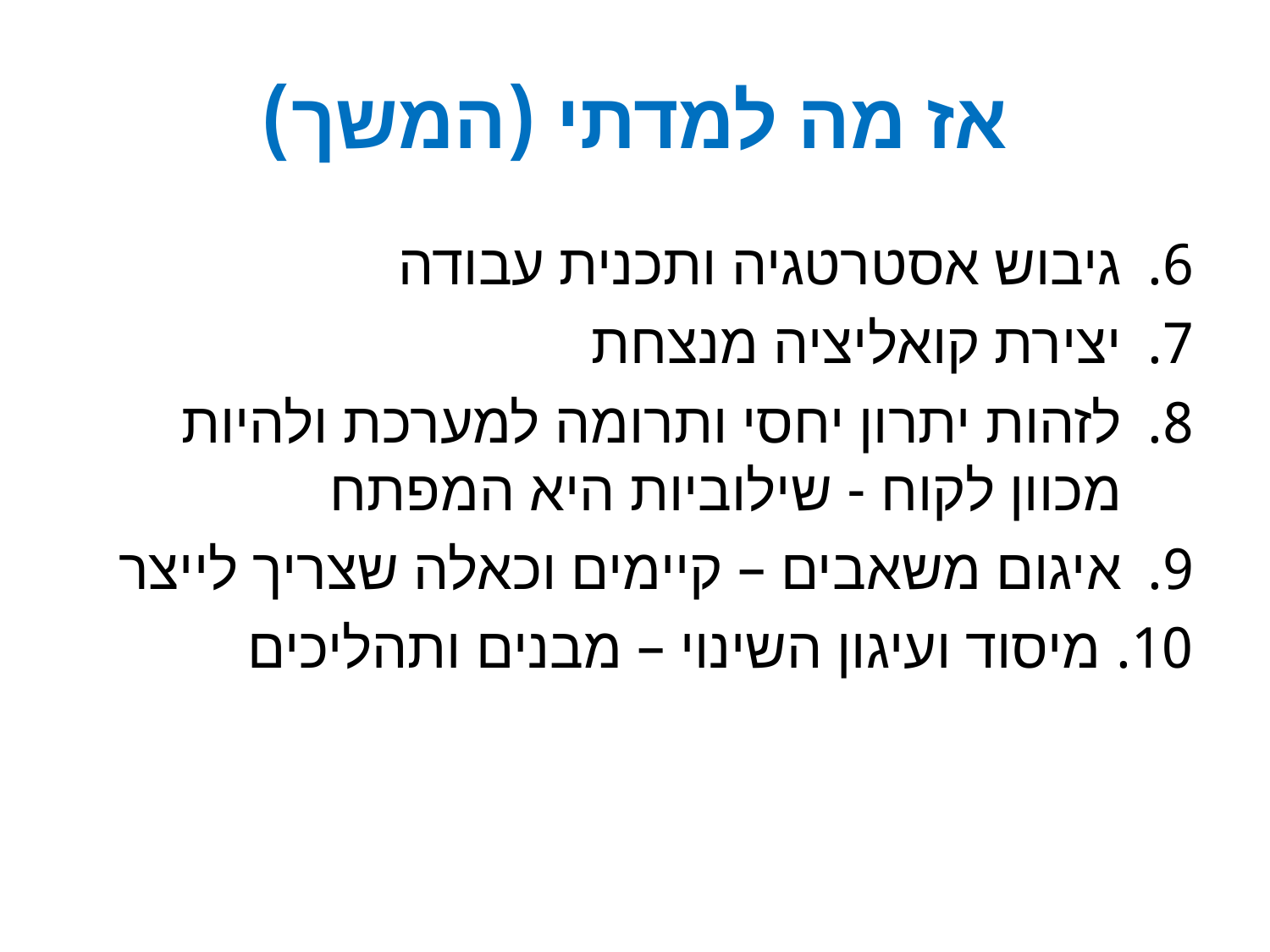

# אז מה למדתי (המשך)
גיבוש אסטרטגיה ותכנית עבודה
יצירת קואליציה מנצחת
לזהות יתרון יחסי ותרומה למערכת ולהיות מכוון לקוח - שילוביות היא המפתח
איגום משאבים – קיימים וכאלה שצריך לייצר
 מיסוד ועיגון השינוי – מבנים ותהליכים